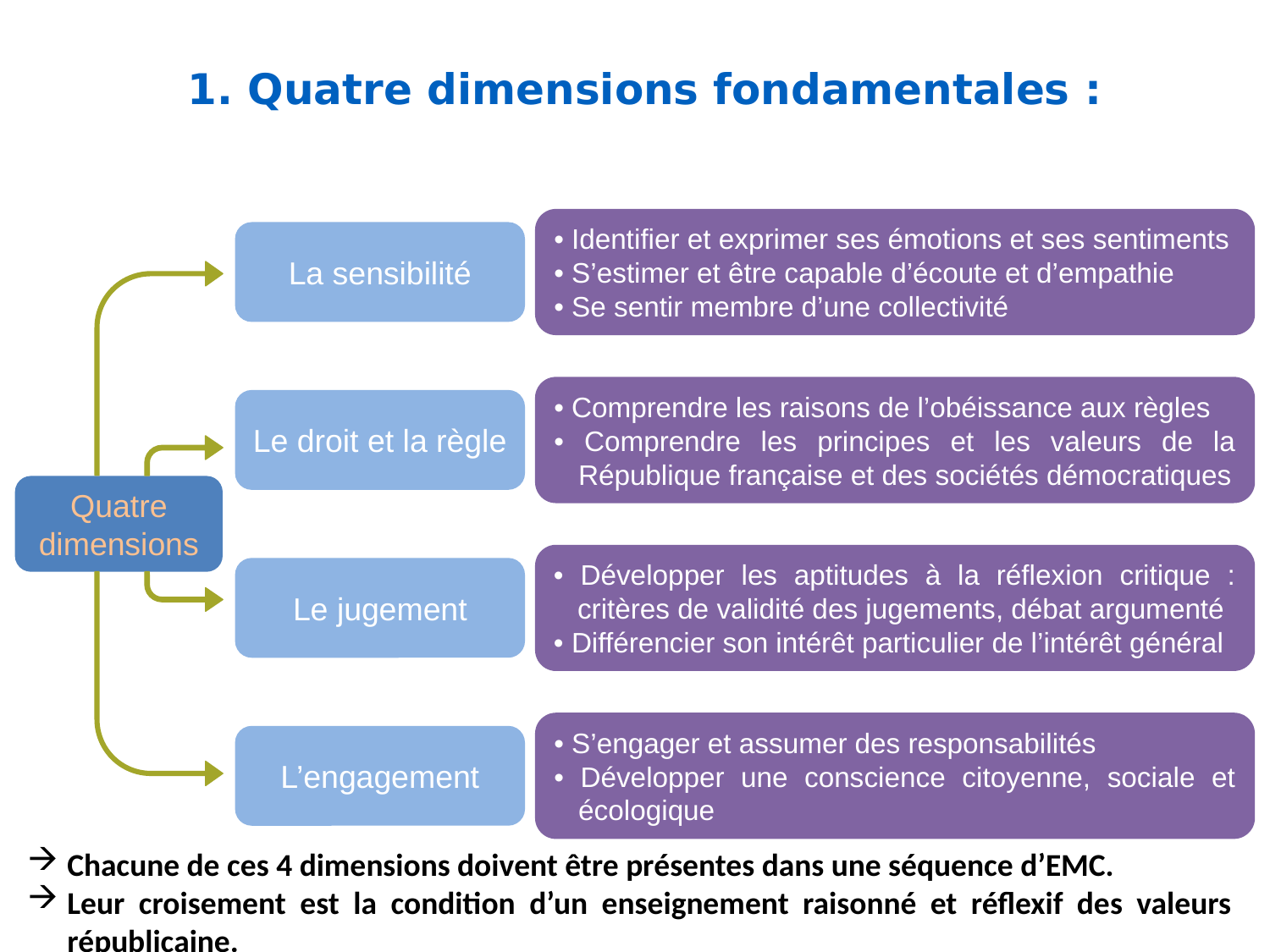

1. Quatre dimensions fondamentales :
• Identifier et exprimer ses émotions et ses sentiments
• S’estimer et être capable d’écoute et d’empathie
• Se sentir membre d’une collectivité
La sensibilité

• Comprendre les raisons de l’obéissance aux règles
• Comprendre les principes et les valeurs de la République française et des sociétés démocratiques
Le droit et la règle

Quatre dimensions
• Développer les aptitudes à la réflexion critique : critères de validité des jugements, débat argumenté
• Différencier son intérêt particulier de l’intérêt général
Le jugement

• S’engager et assumer des responsabilités
• Développer une conscience citoyenne, sociale et écologique
L’engagement
Chacune de ces 4 dimensions doivent être présentes dans une séquence d’EMC.
Leur croisement est la condition d’un enseignement raisonné et réflexif des valeurs républicaine.